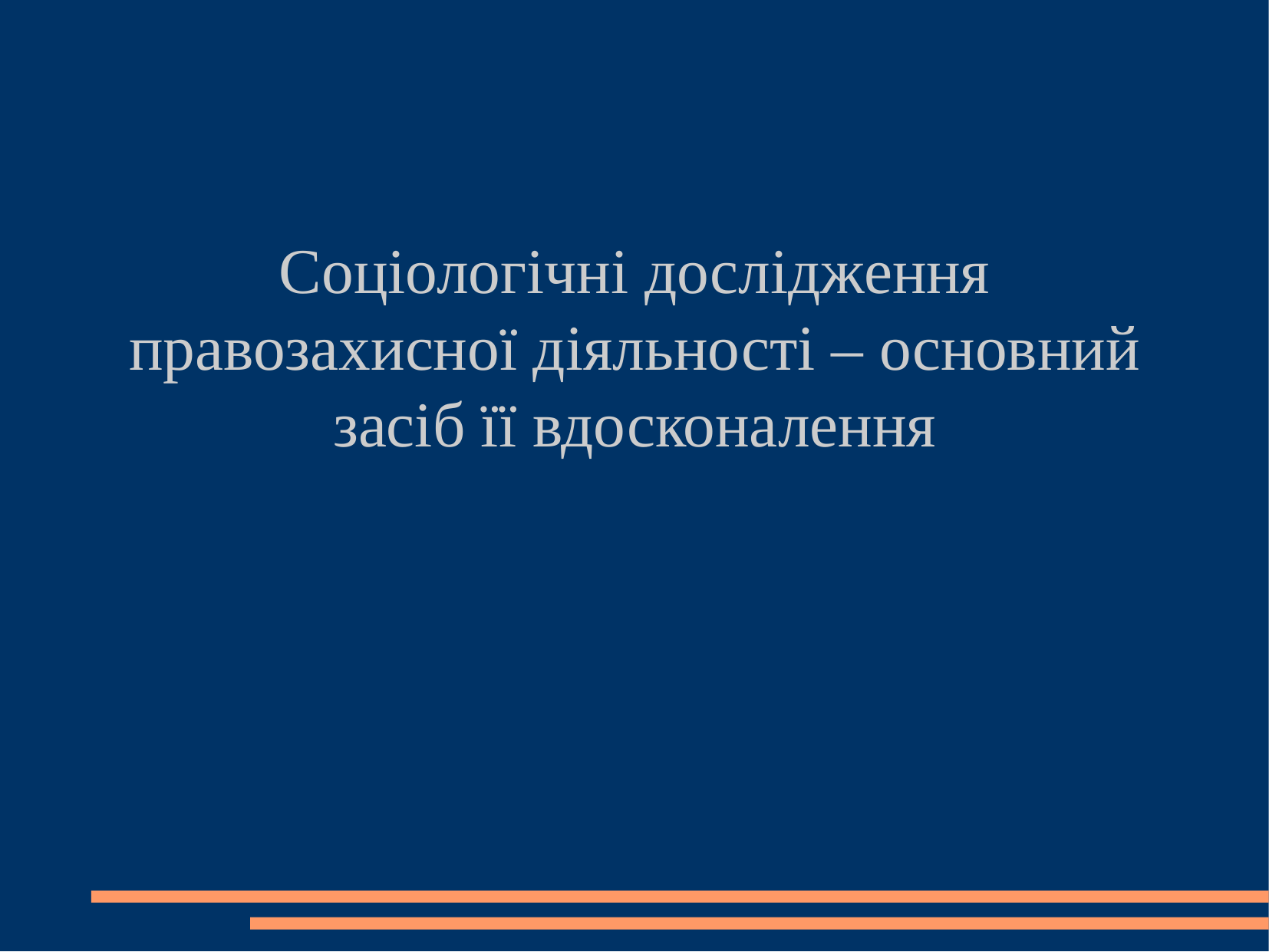

Соціологічні дослідження правозахисної діяльності – основний засіб її вдосконалення